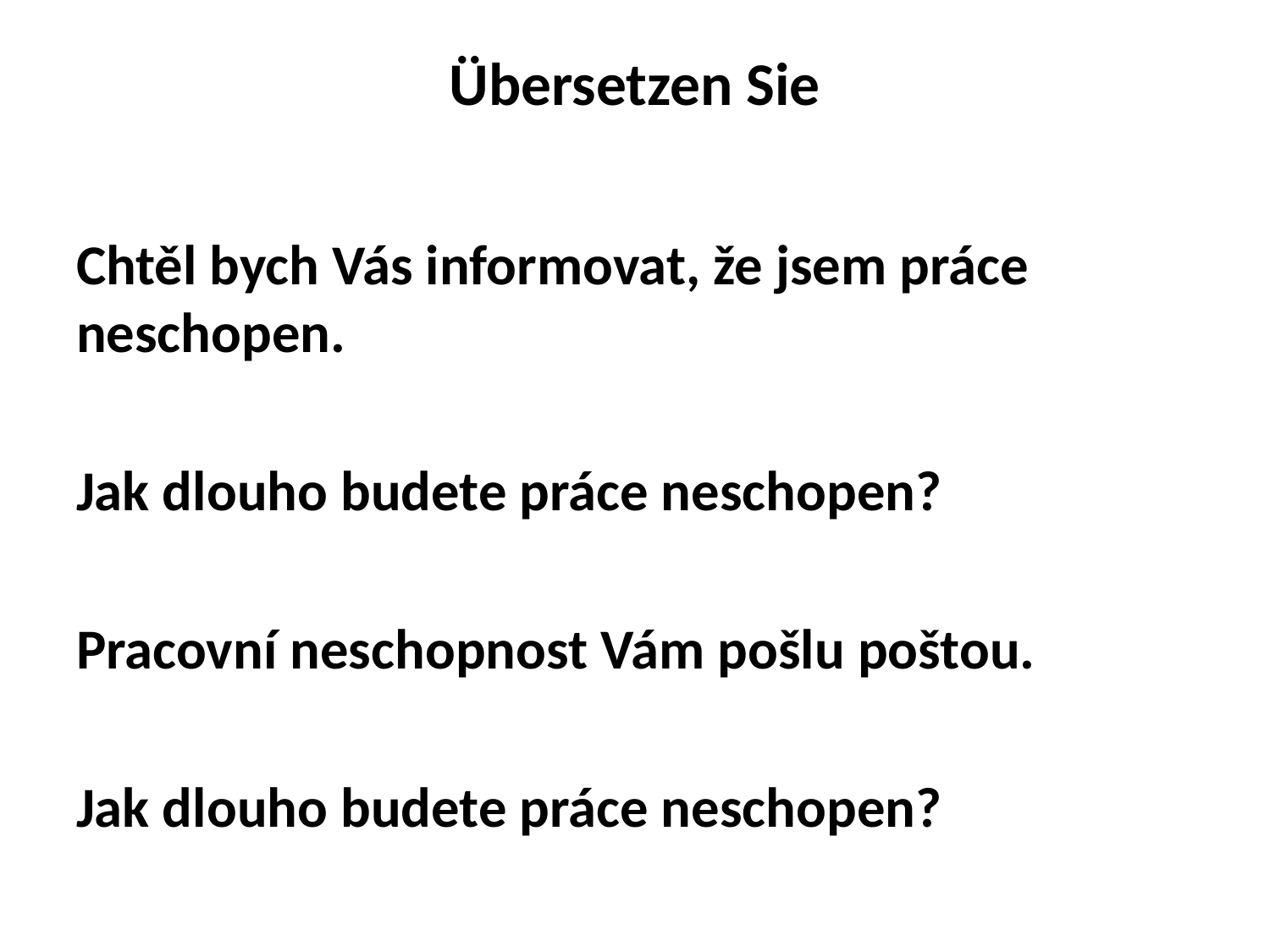

# Übersetzen Sie
Chtěl bych Vás informovat, že jsem práce neschopen.

Jak dlouho budete práce neschopen?

Pracovní neschopnost Vám pošlu poštou.

Jak dlouho budete práce neschopen?